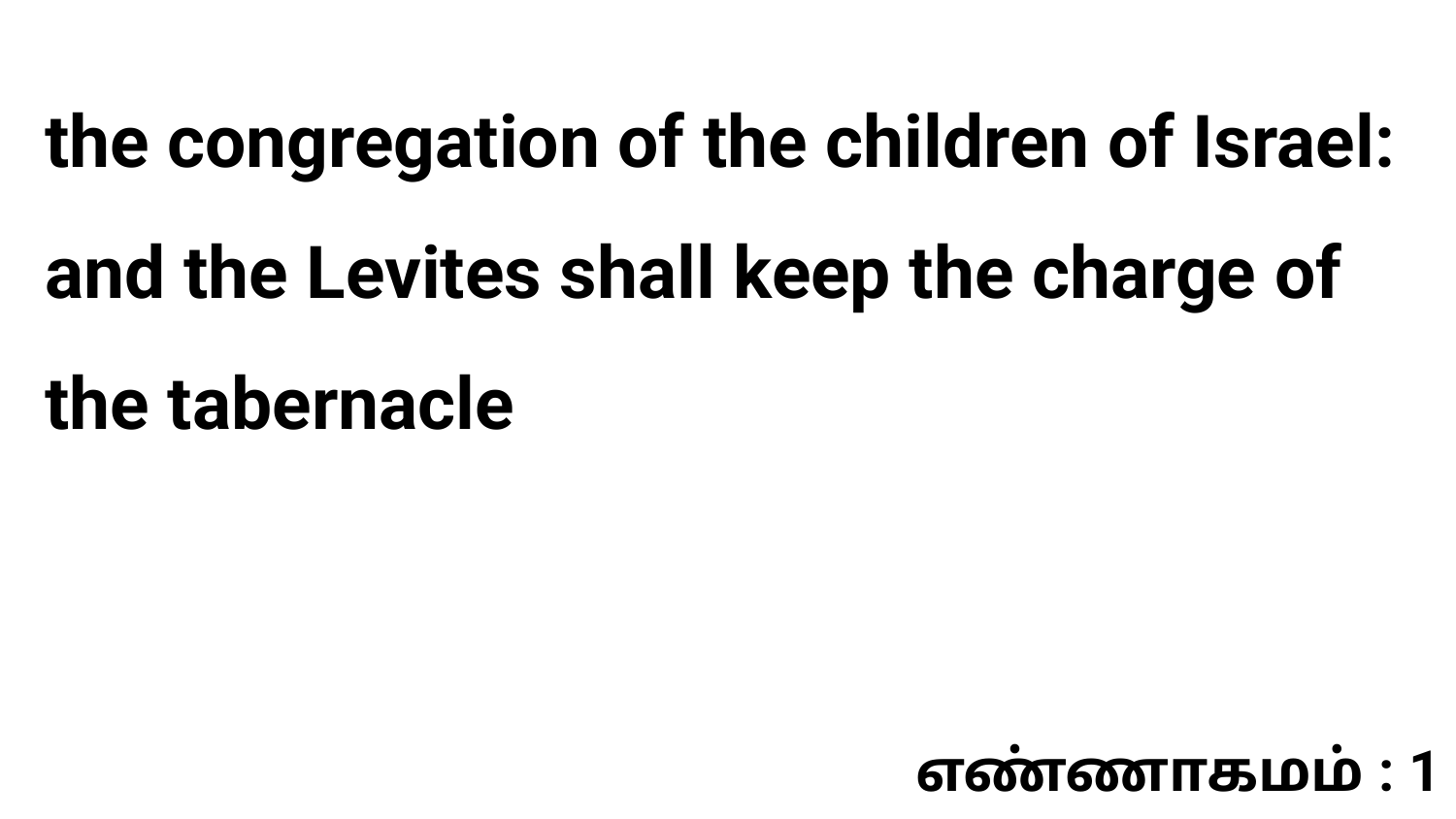

the congregation of the children of Israel: and the Levites shall keep the charge of the tabernacle
எண்ணாகமம் : 1